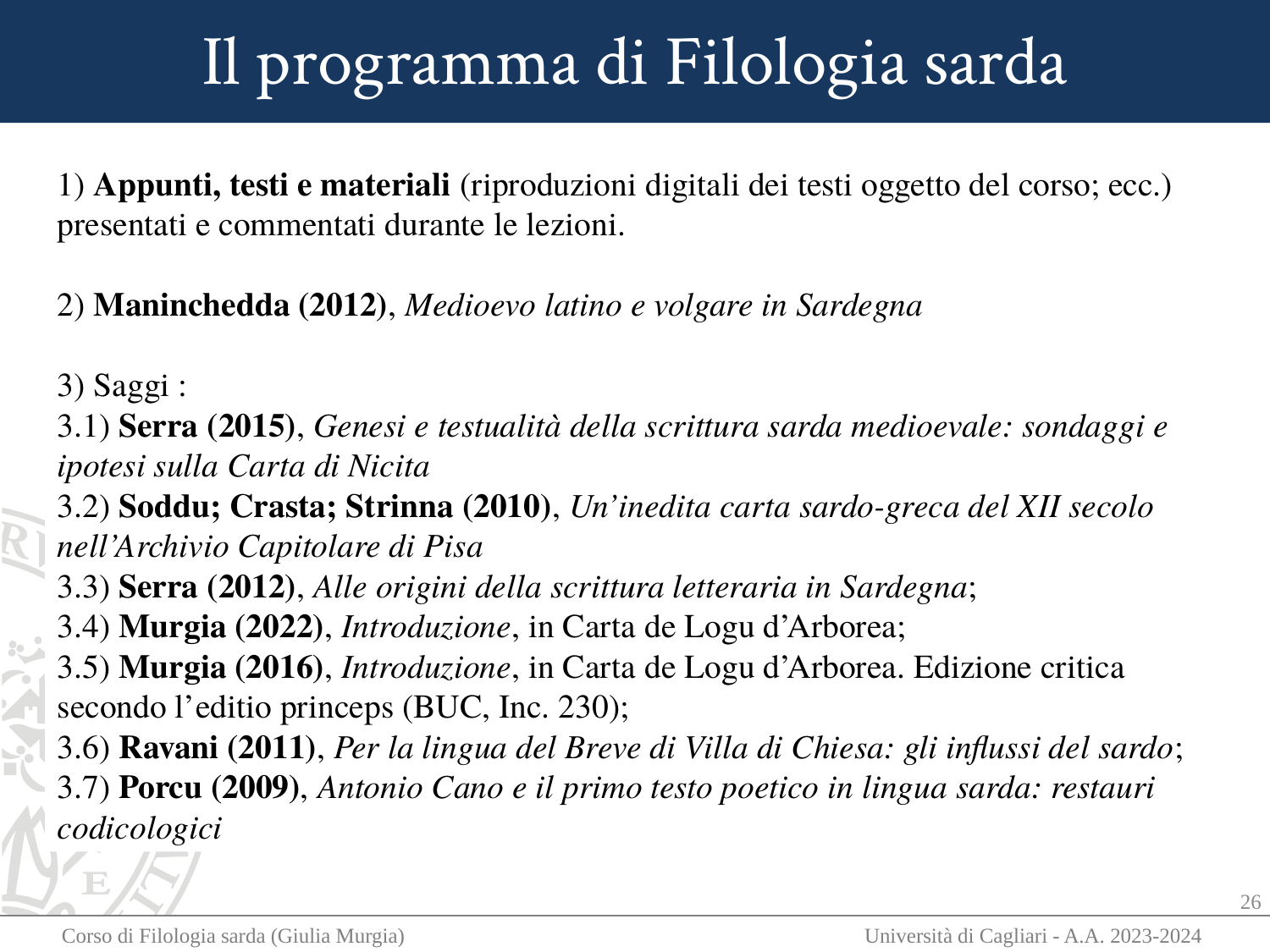

# Il programma di Filologia sarda
1) Appunti, testi e materiali (riproduzioni digitali dei testi oggetto del corso; ecc.)
presentati e commentati durante le lezioni.

2) Maninchedda (2012), Medioevo latino e volgare in Sardegna

3) Saggi :
3.1) Serra (2015), Genesi e testualità della scrittura sarda medioevale: sondaggi e ipotesi sulla Carta di Nicita
3.2) Soddu; Crasta; Strinna (2010), Un’inedita carta sardo-greca del XII secolo nell’Archivio Capitolare di Pisa
3.3) Serra (2012), Alle origini della scrittura letteraria in Sardegna;
3.4) Murgia (2022), Introduzione, in Carta de Logu d’Arborea;
3.5) Murgia (2016), Introduzione, in Carta de Logu d’Arborea. Edizione critica secondo l’editio princeps (BUC, Inc. 230);
3.6) Ravani (2011), Per la lingua del Breve di Villa di Chiesa: gli influssi del sardo;
3.7) Porcu (2009), Antonio Cano e il primo testo poetico in lingua sarda: restauri codicologici
26